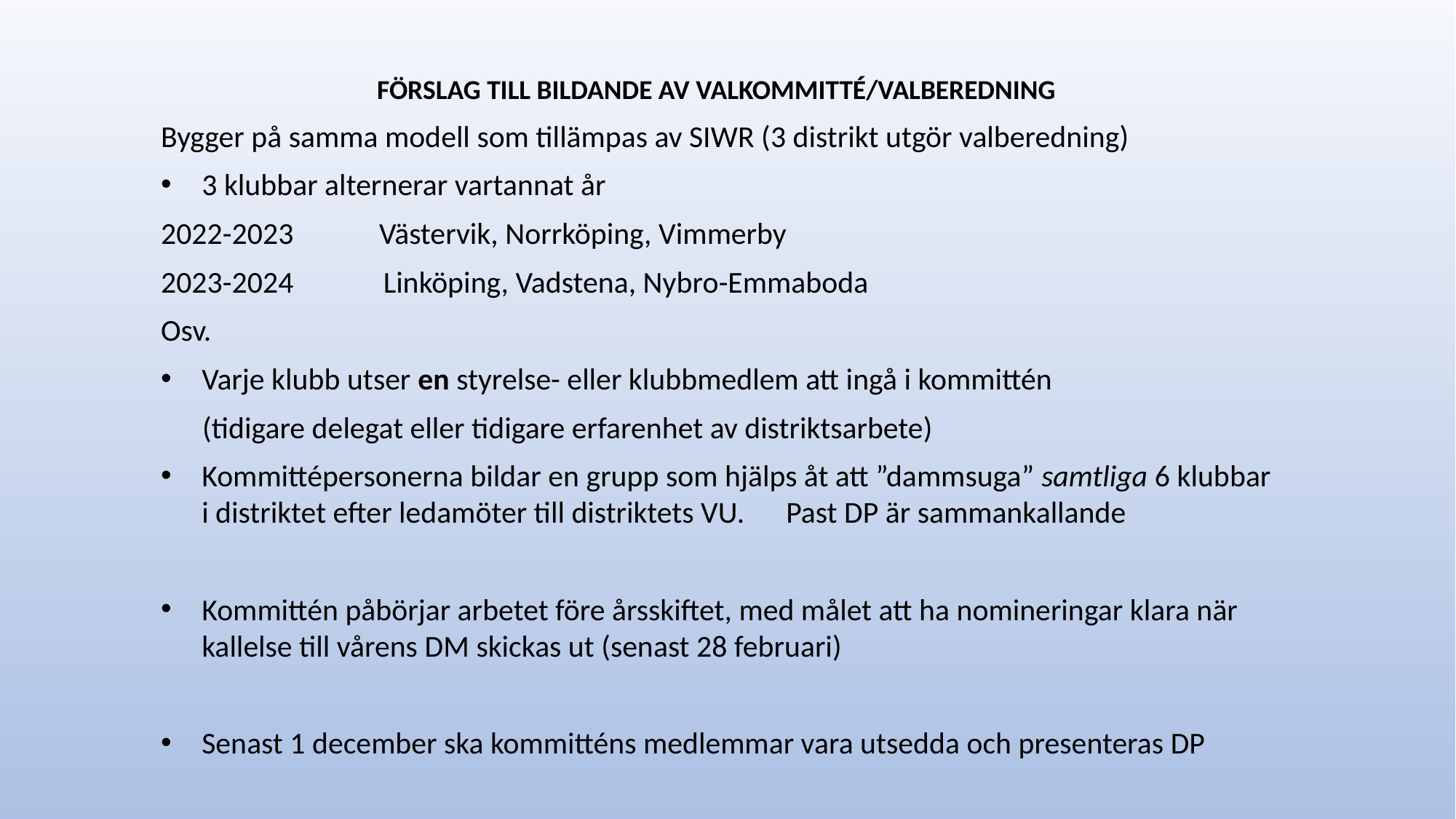

FÖRSLAG TILL BILDANDE AV VALKOMMITTÉ/VALBEREDNING
Bygger på samma modell som tillämpas av SIWR (3 distrikt utgör valberedning)
3 klubbar alternerar vartannat år
2022-2023	Västervik, Norrköping, Vimmerby
2023-2024             Linköping, Vadstena, Nybro-Emmaboda
Osv.
Varje klubb utser en styrelse- eller klubbmedlem att ingå i kommittén
      (tidigare delegat eller tidigare erfarenhet av distriktsarbete)
Kommittépersonerna bildar en grupp som hjälps åt att ”dammsuga” samtliga 6 klubbar i distriktet efter ledamöter till distriktets VU.      Past DP är sammankallande

Kommittén påbörjar arbetet före årsskiftet, med målet att ha nomineringar klara när kallelse till vårens DM skickas ut (senast 28 februari)

Senast 1 december ska kommitténs medlemmar vara utsedda och presenteras DP